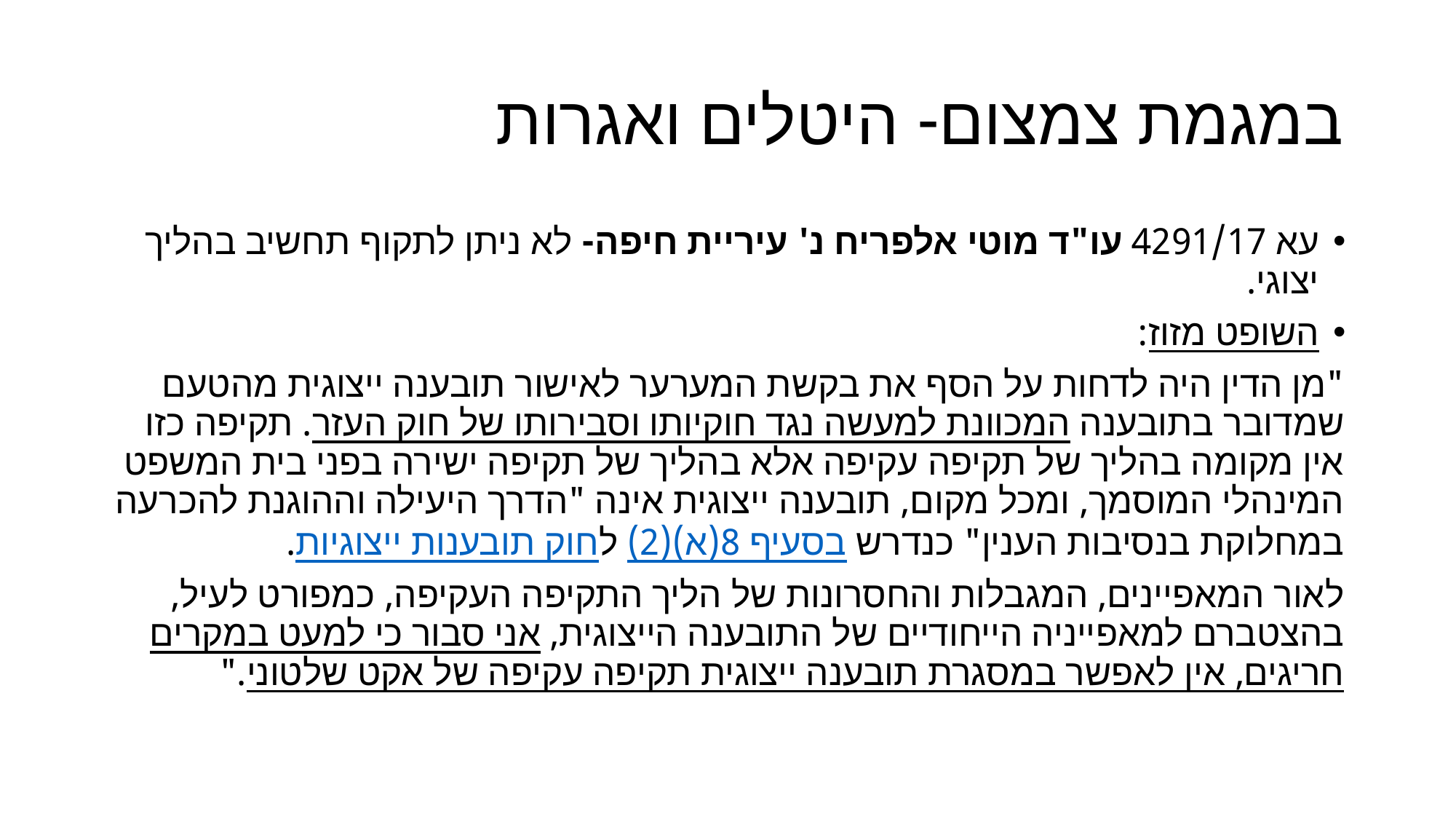

# במגמת צמצום- היטלים ואגרות
עא 4291/17 עו"ד מוטי אלפריח נ' עיריית חיפה- לא ניתן לתקוף תחשיב בהליך יצוגי.
השופט מזוז:
"מן הדין היה לדחות על הסף את בקשת המערער לאישור תובענה ייצוגית מהטעם שמדובר בתובענה המכוונת למעשה נגד חוקיותו וסבירותו של חוק העזר. תקיפה כזו אין מקומה בהליך של תקיפה עקיפה אלא בהליך של תקיפה ישירה בפני בית המשפט המינהלי המוסמך, ומכל מקום, תובענה ייצוגית אינה "הדרך היעילה וההוגנת להכרעה במחלוקת בנסיבות הענין" כנדרש בסעיף 8(א)(2) לחוק תובענות ייצוגיות.
לאור המאפיינים, המגבלות והחסרונות של הליך התקיפה העקיפה, כמפורט לעיל, בהצטברם למאפייניה הייחודיים של התובענה הייצוגית, אני סבור כי למעט במקרים חריגים, אין לאפשר במסגרת תובענה ייצוגית תקיפה עקיפה של אקט שלטוני."